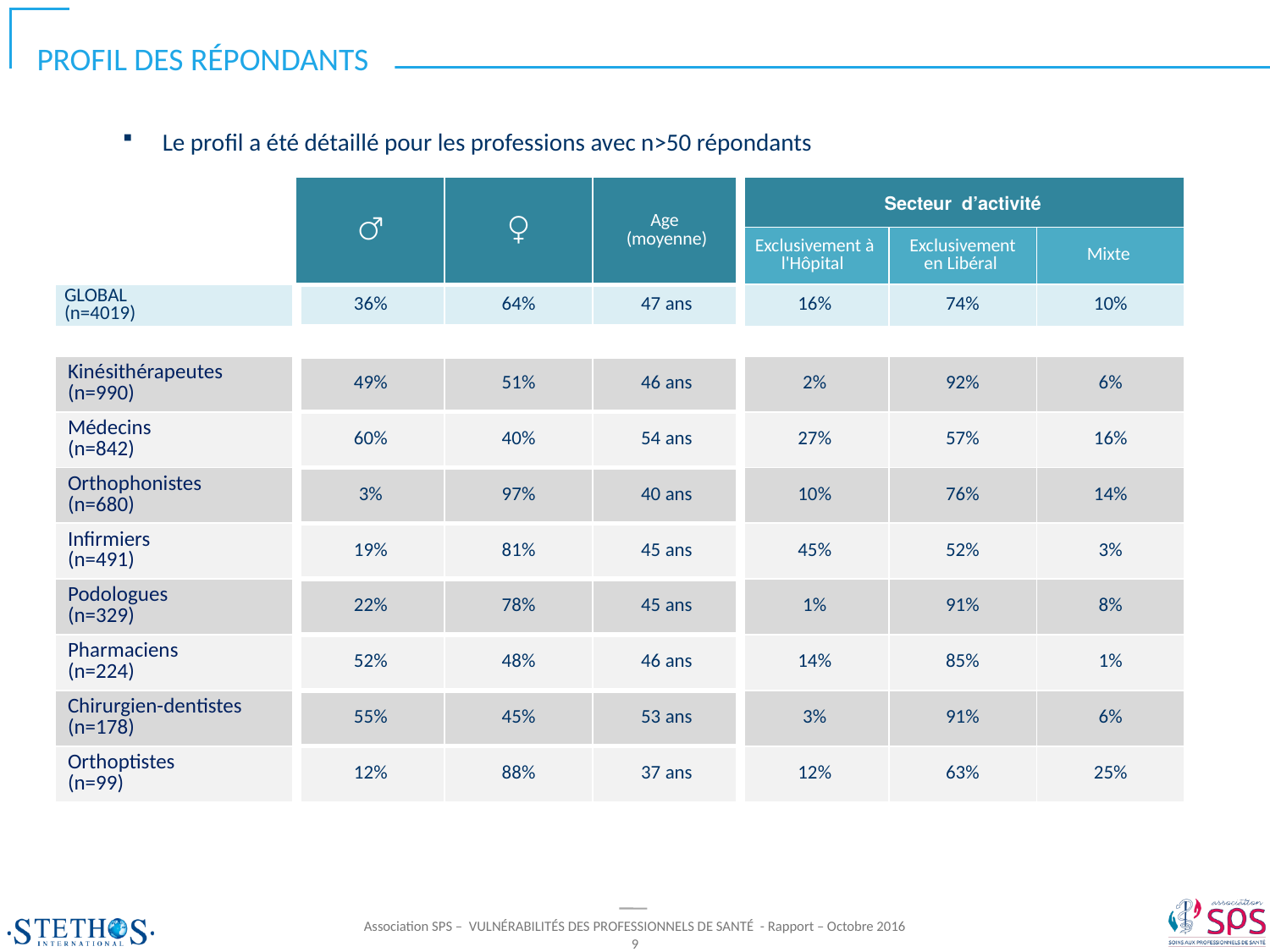

PROFIL DES RÉPONDANTS
Le profil a été détaillé pour les professions avec n>50 répondants
|  | ♂ | ♀ | Age (moyenne) | Secteur d’activité |  |  |
| --- | --- | --- | --- | --- | --- | --- |
|  |  |  |  | Exclusivement à l'Hôpital | Exclusivement en Libéral | Mixte |
| GLOBAL (n=4019) | 36% | 64% | 47 ans | 16% | 74% | 10% |
|  |  |  |  |  |  |  |
| Kinésithérapeutes (n=990) | 49% | 51% | 46 ans | 2% | 92% | 6% |
| Médecins (n=842) | 60% | 40% | 54 ans | 27% | 57% | 16% |
| Orthophonistes (n=680) | 3% | 97% | 40 ans | 10% | 76% | 14% |
| Infirmiers (n=491) | 19% | 81% | 45 ans | 45% | 52% | 3% |
| Podologues (n=329) | 22% | 78% | 45 ans | 1% | 91% | 8% |
| Pharmaciens (n=224) | 52% | 48% | 46 ans | 14% | 85% | 1% |
| Chirurgien-dentistes (n=178) | 55% | 45% | 53 ans | 3% | 91% | 6% |
| Orthoptistes (n=99) | 12% | 88% | 37 ans | 12% | 63% | 25% |